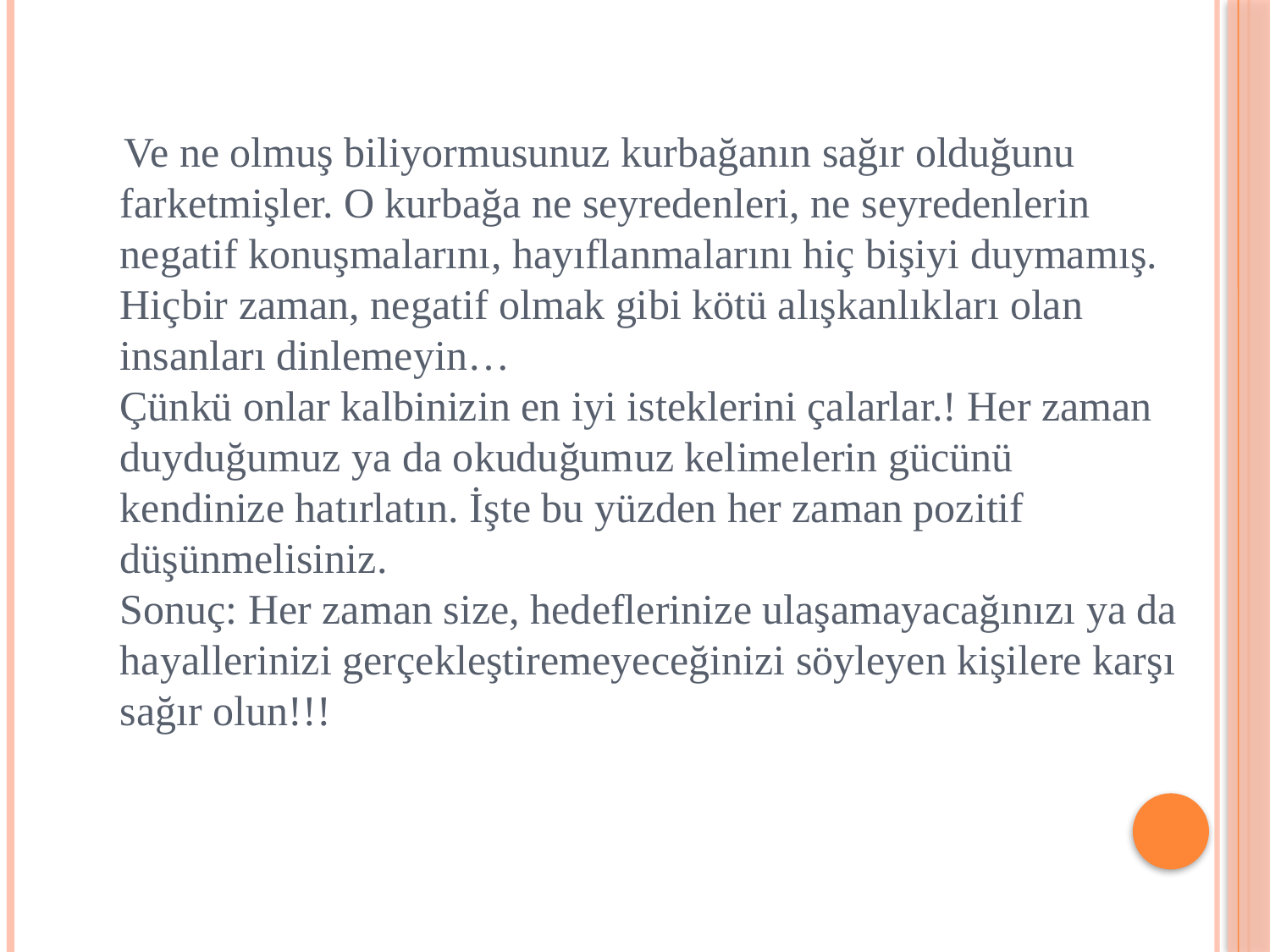

Ve ne olmuş biliyormusunuz kurbağanın sağır olduğunu farketmişler. O kurbağa ne seyredenleri, ne seyredenlerin negatif konuşmalarını, hayıflanmalarını hiç bişiyi duymamış. Hiçbir zaman, negatif olmak gibi kötü alışkanlıkları olan insanları dinlemeyin…
Çünkü onlar kalbinizin en iyi isteklerini çalarlar.! Her zaman duyduğumuz ya da okuduğumuz kelimelerin gücünü kendinize hatırlatın. İşte bu yüzden her zaman pozitif düşünmelisiniz. 
Sonuç: Her zaman size, hedeflerinize ulaşamayacağınızı ya da hayallerinizi gerçekleştiremeyeceğinizi söyleyen kişilere karşı sağır olun!!!